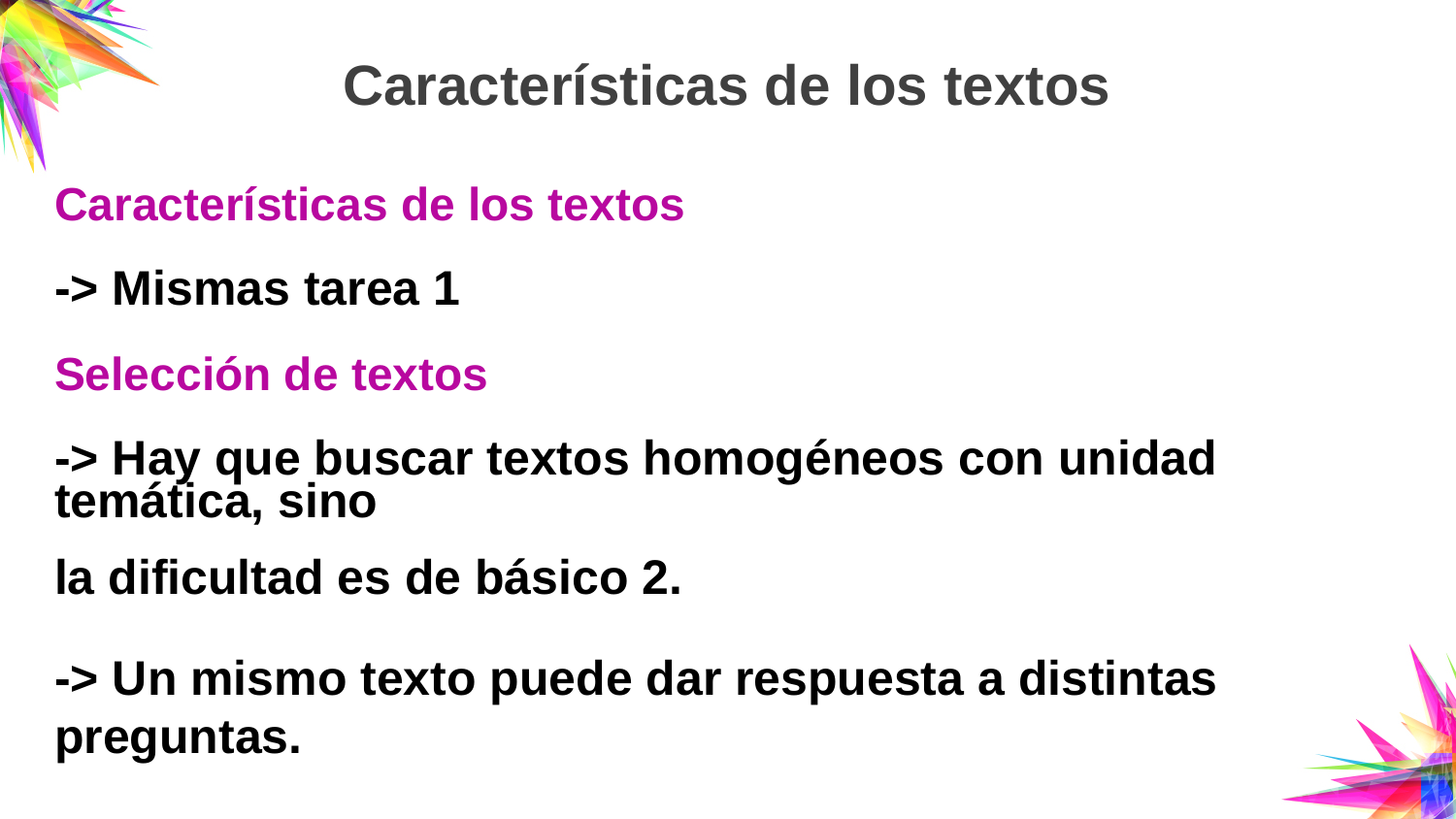

# Características de los textos

Características de los textos

-> Mismas tarea 1

Selección de textos

-> Hay que buscar textos homogéneos con unidad temática, sino

la dificultad es de básico 2.

-> Un mismo texto puede dar respuesta a distintas preguntas.